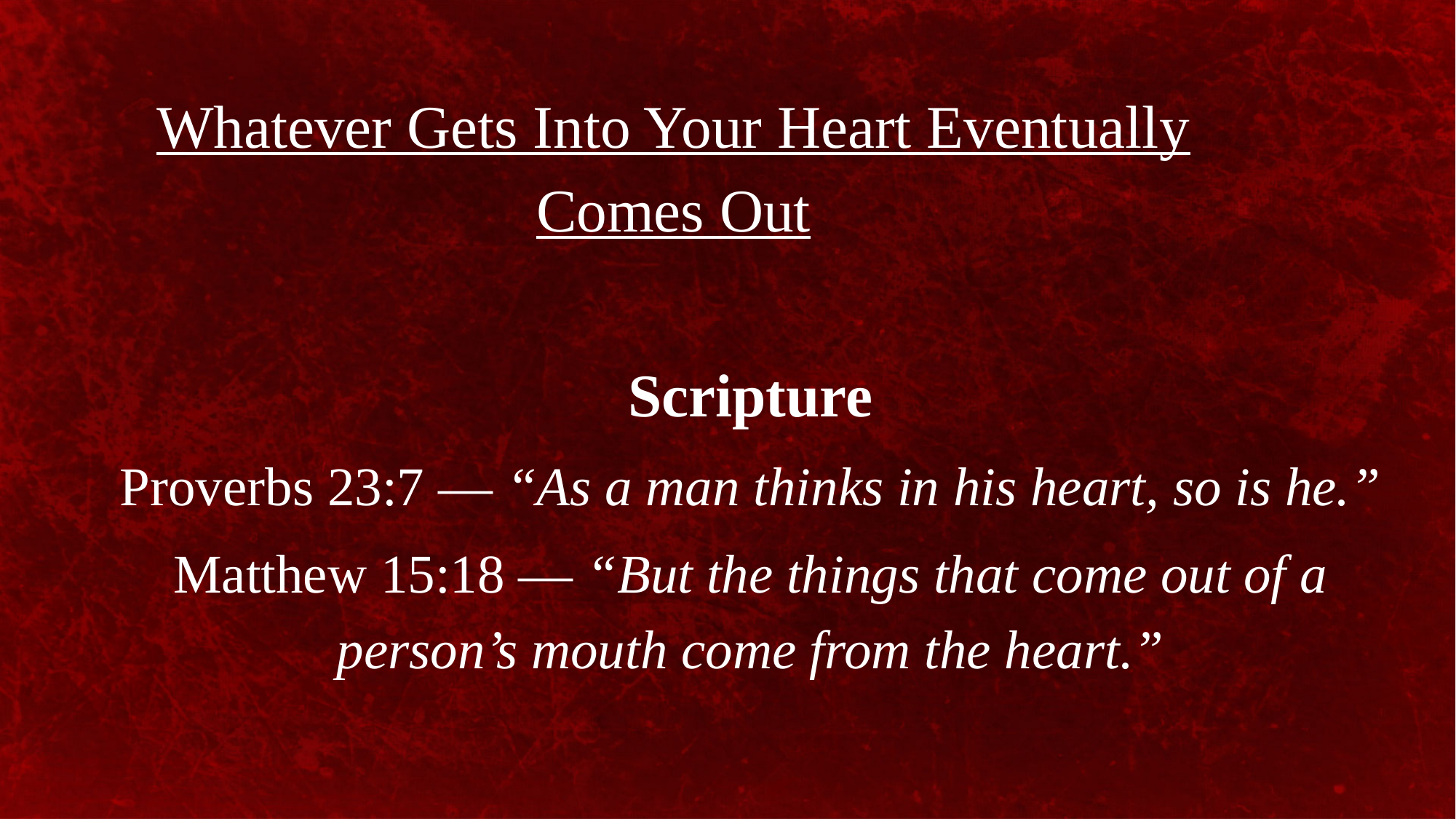

Whatever Gets Into Your Heart Eventually Comes Out
Scripture
Proverbs 23:7 — “As a man thinks in his heart, so is he.”
Matthew 15:18 — “But the things that come out of a person’s mouth come from the heart.”